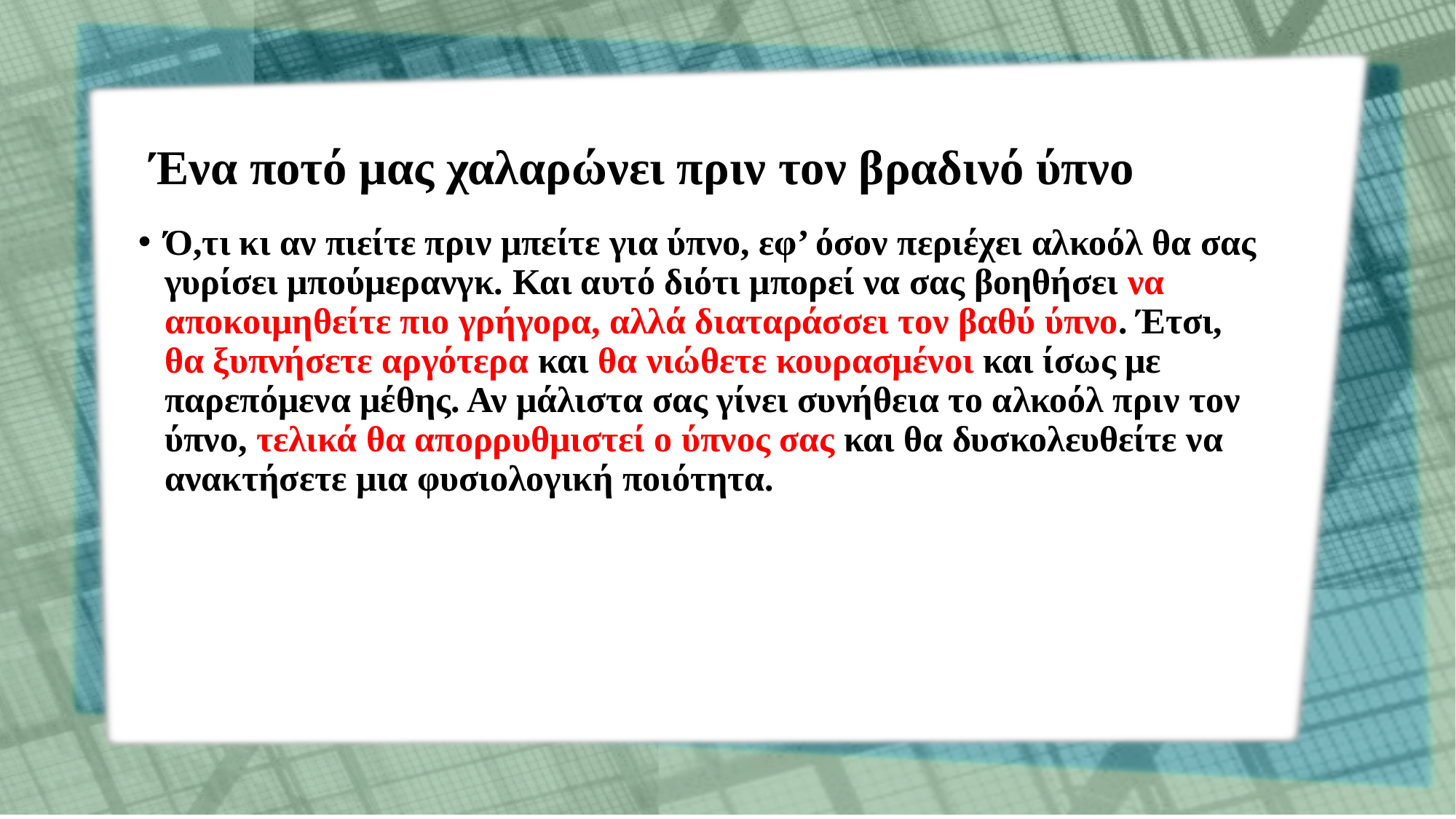

# Ένα ποτό μας χαλαρώνει πριν τον βραδινό ύπνο
Ό,τι κι αν πιείτε πριν μπείτε για ύπνο, εφ’ όσον περιέχει αλκοόλ θα σας γυρίσει μπούμερανγκ. Και αυτό διότι μπορεί να σας βοηθήσει να αποκοιμηθείτε πιο γρήγορα, αλλά διαταράσσει τον βαθύ ύπνο. Έτσι, θα ξυπνήσετε αργότερα και θα νιώθετε κουρασμένοι και ίσως με παρεπόμενα μέθης. Αν μάλιστα σας γίνει συνήθεια το αλκοόλ πριν τον ύπνο, τελικά θα απορρυθμιστεί ο ύπνος σας και θα δυσκολευθείτε να ανακτήσετε μια φυσιολογική ποιότητα.